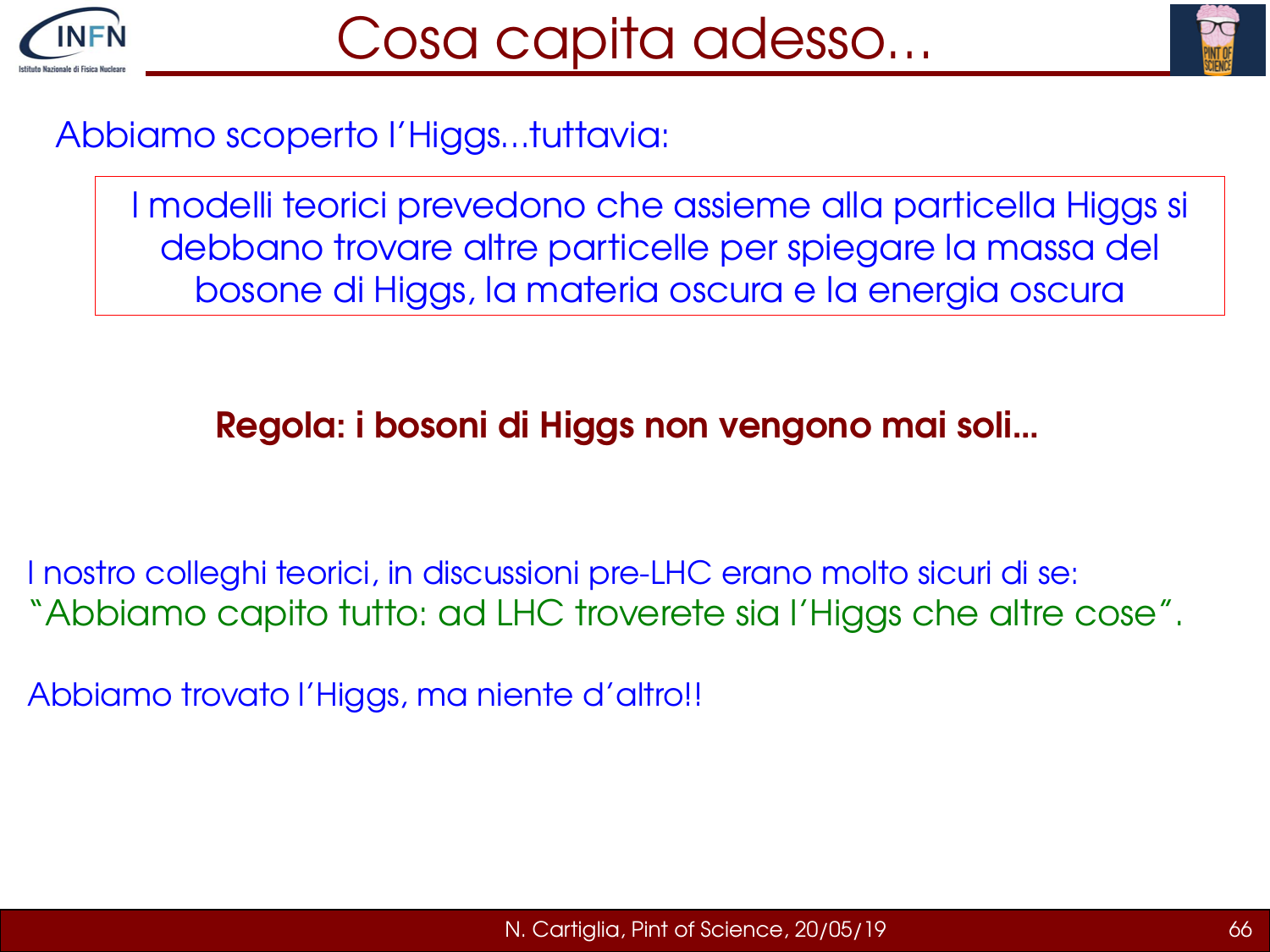

Cosa capita adesso…
Abbiamo scoperto l’Higgs…tuttavia:

I modelli teorici prevedono che assieme alla particella Higgs si debbano trovare altre particelle per spiegare la massa del bosone di Higgs, la materia oscura e la energia oscura
Regola: i bosoni di Higgs non vengono mai soli…
I nostro colleghi teorici, in discussioni pre-LHC erano molto sicuri di se:
“Abbiamo capito tutto: ad LHC troverete sia l’Higgs che altre cose”.

Abbiamo trovato l’Higgs, ma niente d’altro!!
N. Cartiglia, Pint of Science, 20/05/19
66